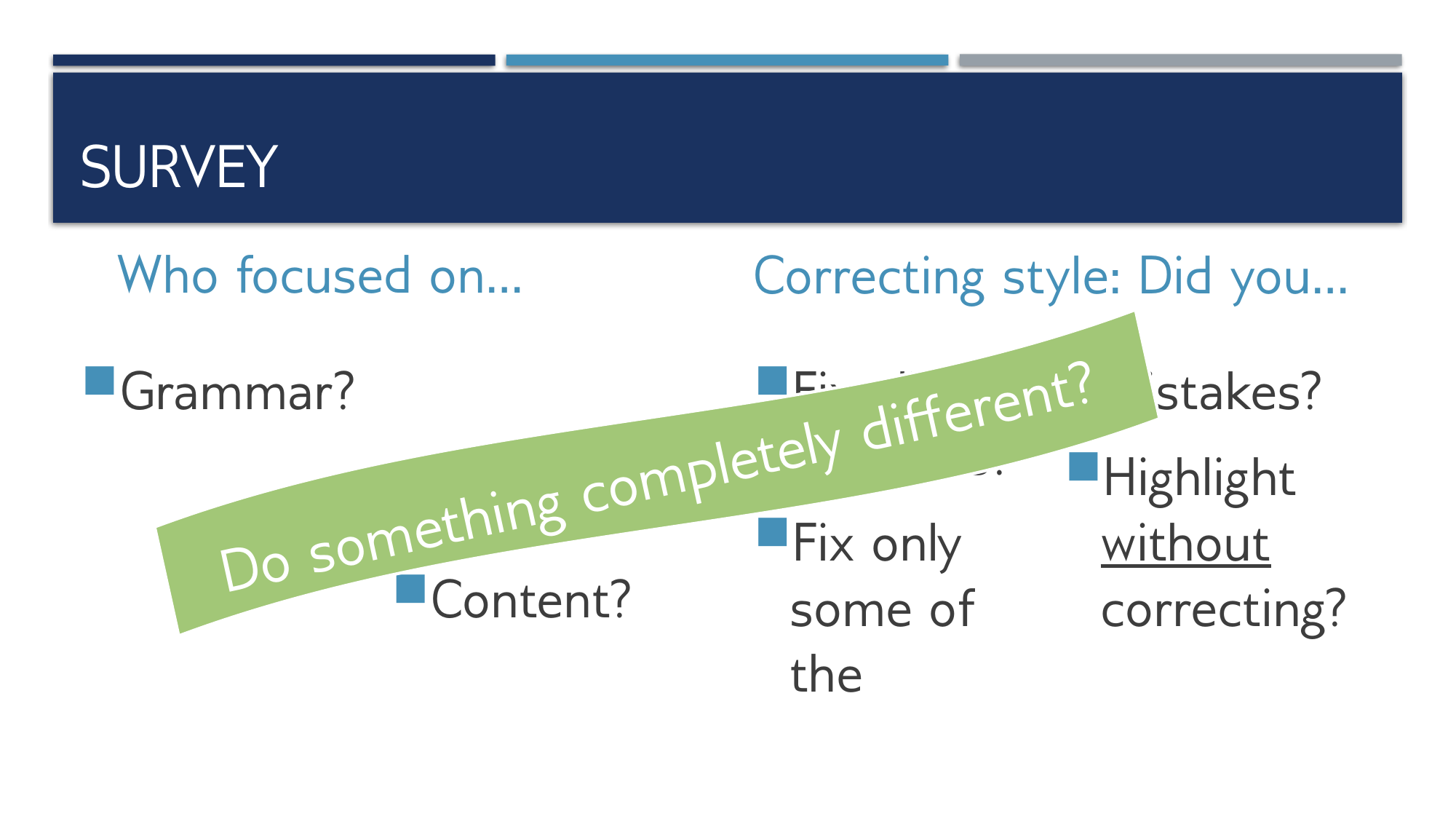

# Survey
Correcting style: Did you…
Who focused on…
Grammar?

Content?
Fix all mistakes?
Fix only some of the mistakes?
Highlight without correcting?
Do something completely different?